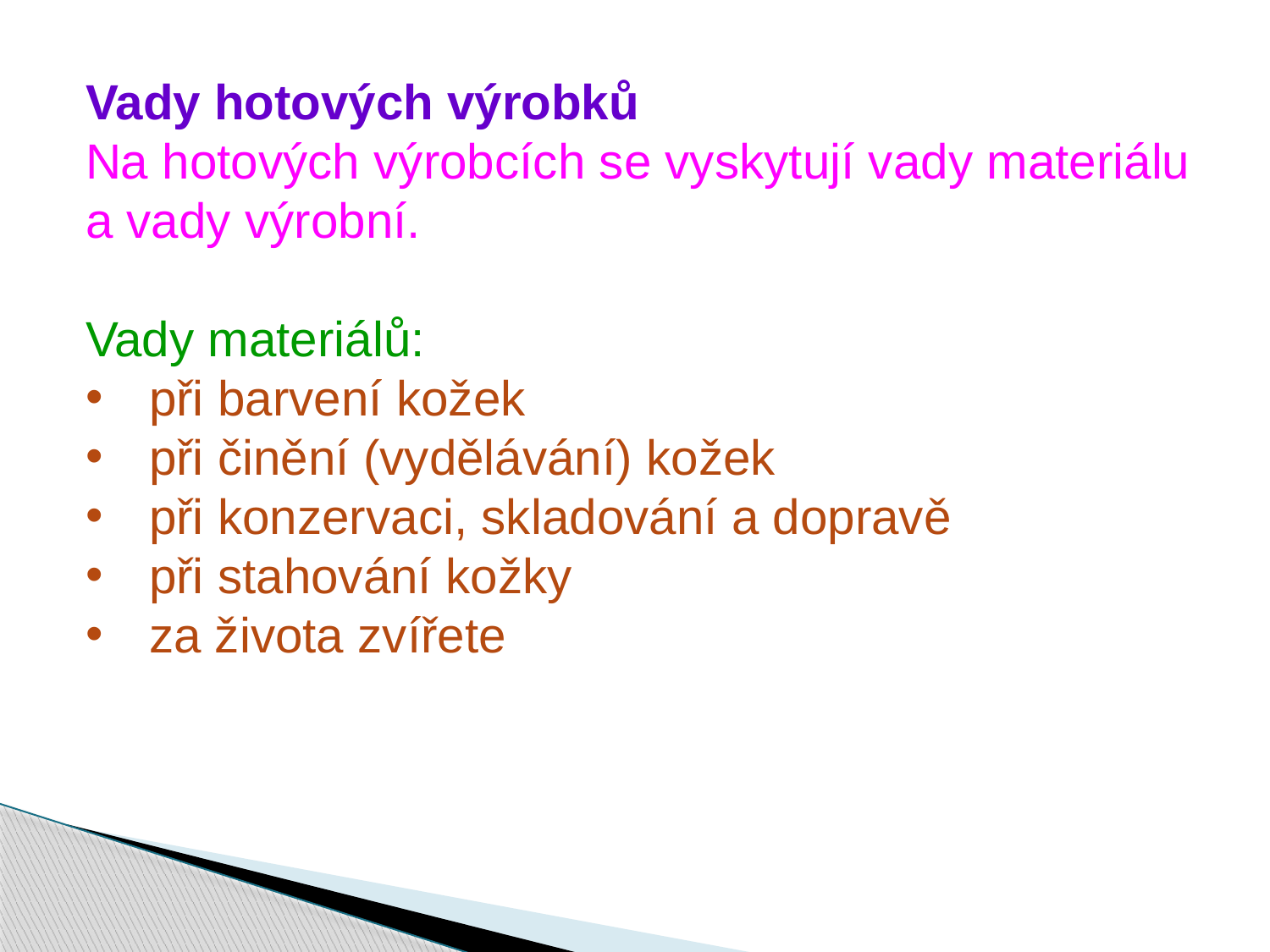

Vady hotových výrobků
Na hotových výrobcích se vyskytují vady materiálu
a vady výrobní.

Vady materiálů:
při barvení kožek
při činění (vydělávání) kožek
při konzervaci, skladování a dopravě
při stahování kožky
za života zvířete